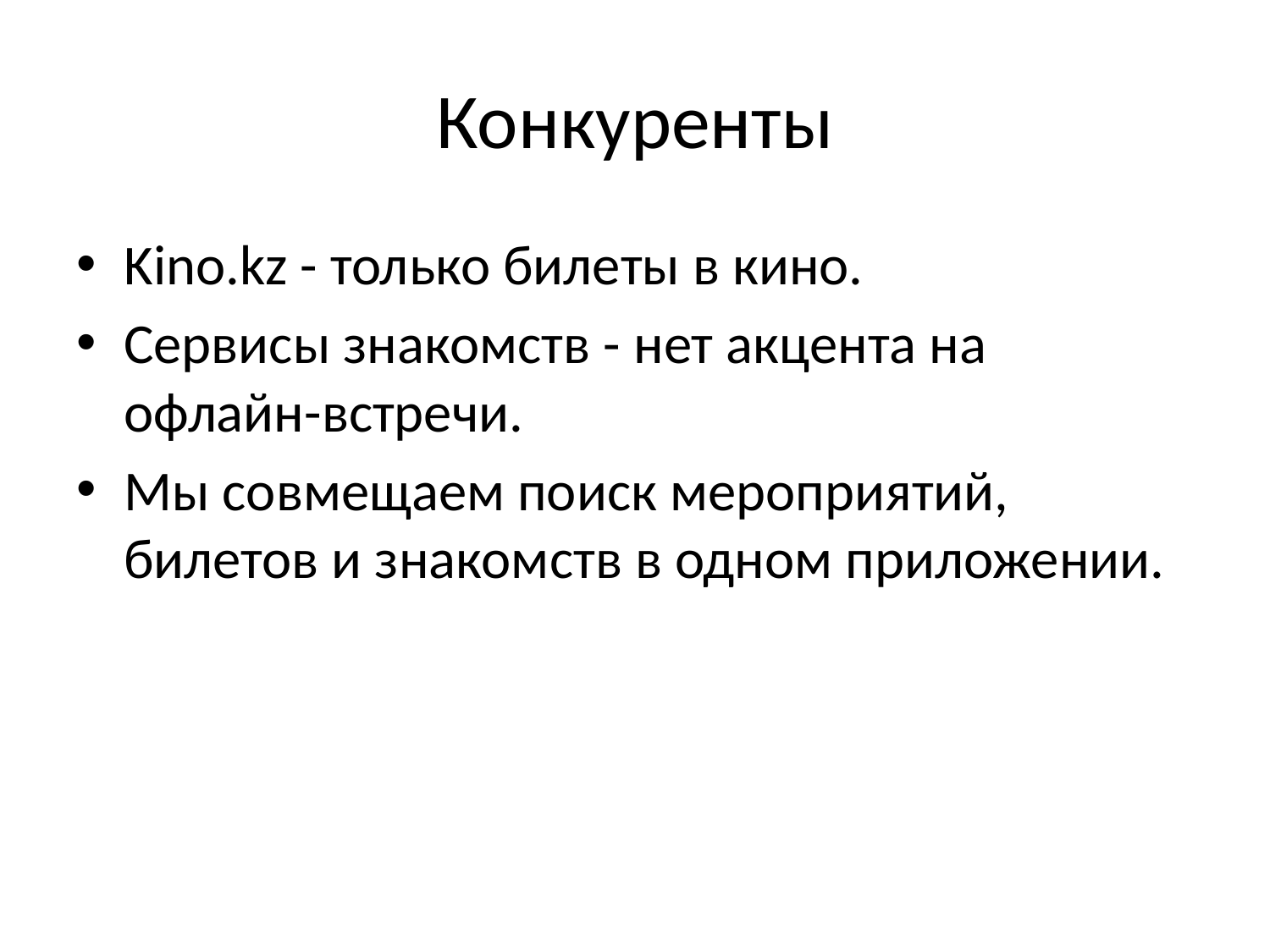

# Конкуренты
Kino.kz - только билеты в кино.
Сервисы знакомств - нет акцента на офлайн-встречи.
Мы совмещаем поиск мероприятий, билетов и знакомств в одном приложении.